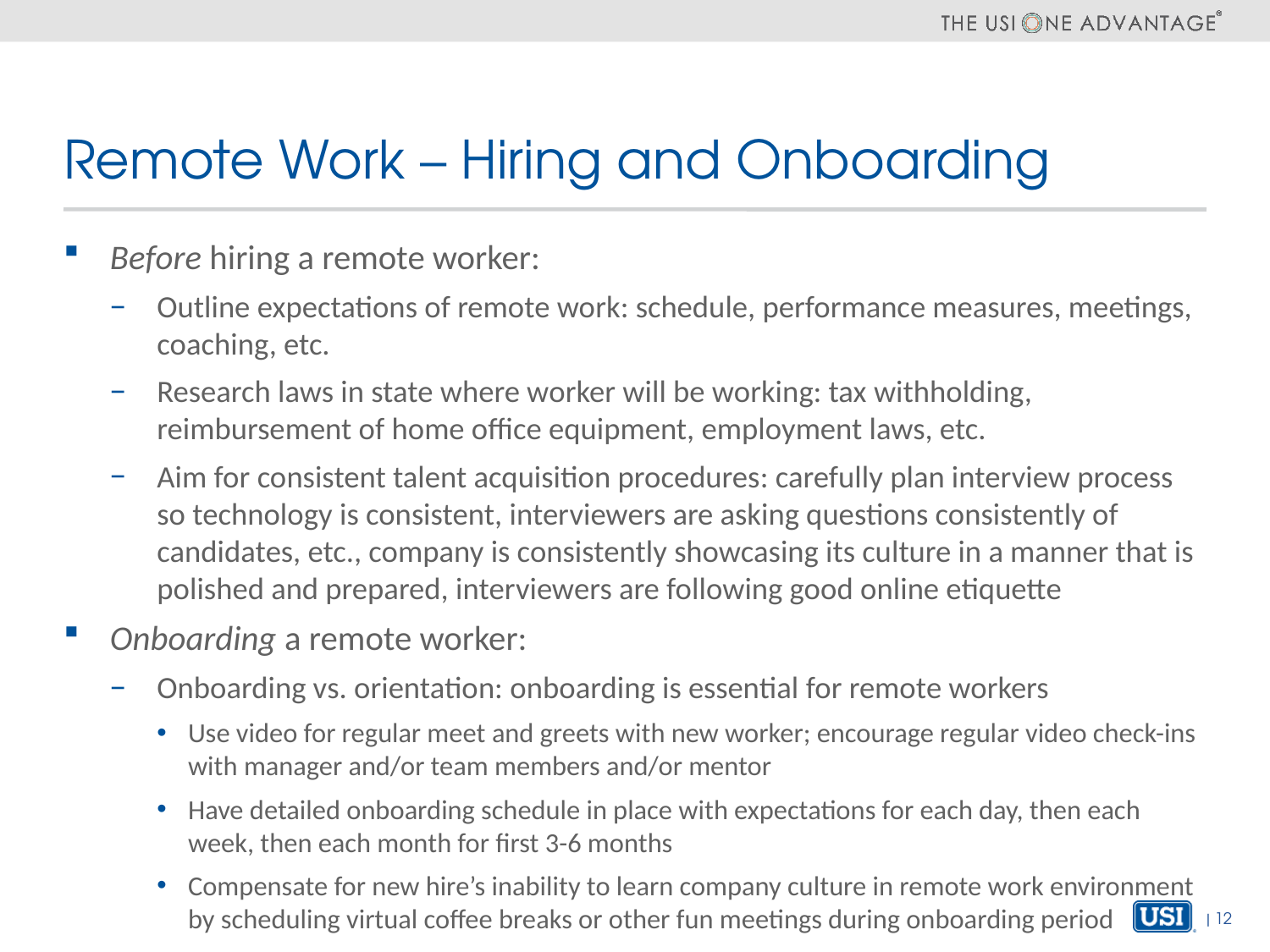

# Remote Work – Hiring and Onboarding
Before hiring a remote worker:
Outline expectations of remote work: schedule, performance measures, meetings, coaching, etc.
Research laws in state where worker will be working: tax withholding, reimbursement of home office equipment, employment laws, etc.
Aim for consistent talent acquisition procedures: carefully plan interview process so technology is consistent, interviewers are asking questions consistently of candidates, etc., company is consistently showcasing its culture in a manner that is polished and prepared, interviewers are following good online etiquette
Onboarding a remote worker:
Onboarding vs. orientation: onboarding is essential for remote workers
Use video for regular meet and greets with new worker; encourage regular video check-ins with manager and/or team members and/or mentor
Have detailed onboarding schedule in place with expectations for each day, then each week, then each month for first 3-6 months
Compensate for new hire’s inability to learn company culture in remote work environment by scheduling virtual coffee breaks or other fun meetings during onboarding period